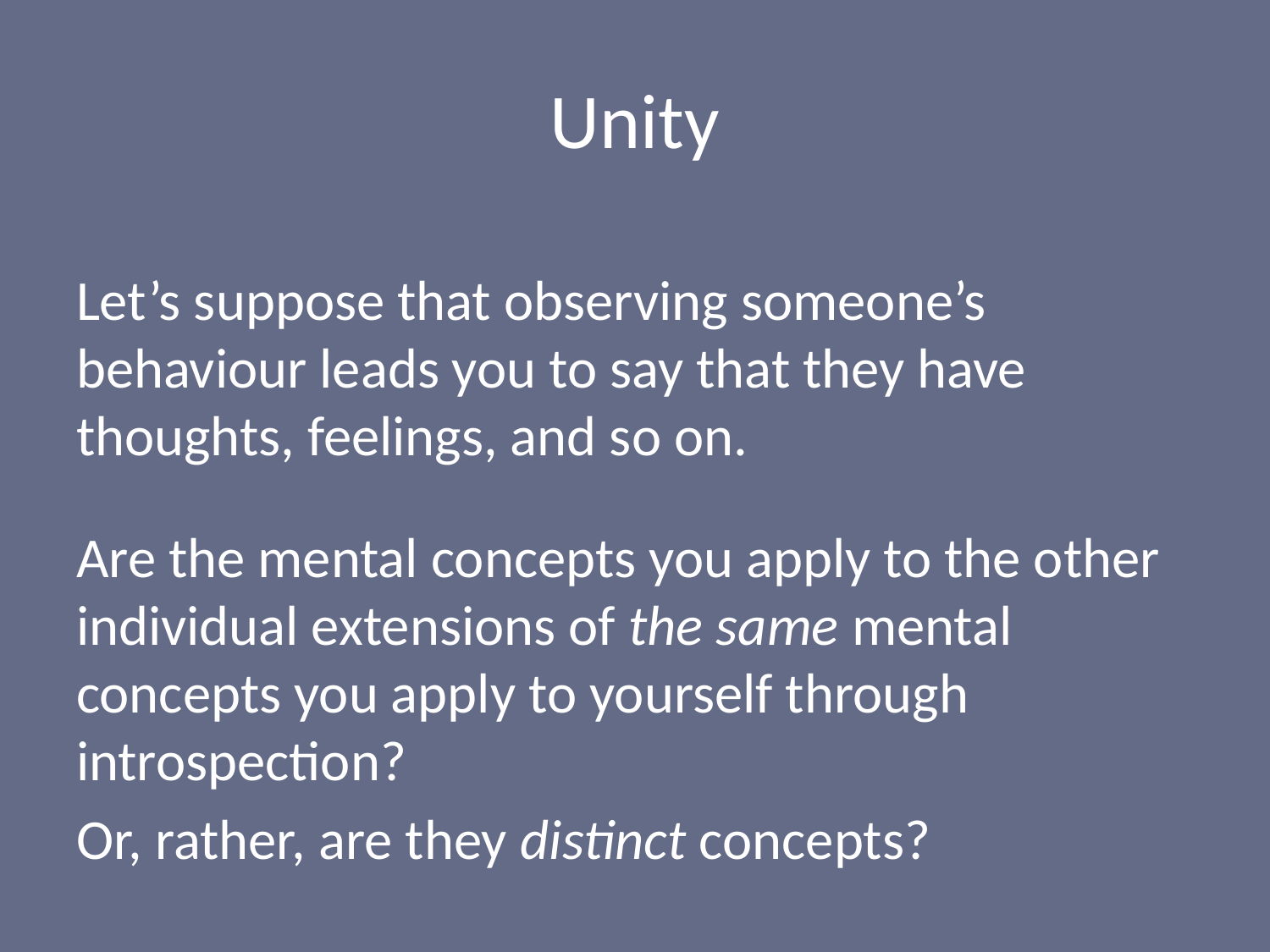

# Unity
Let’s suppose that observing someone’s behaviour leads you to say that they have thoughts, feelings, and so on.
Are the mental concepts you apply to the other individual extensions of the same mental concepts you apply to yourself through introspection?
Or, rather, are they distinct concepts?